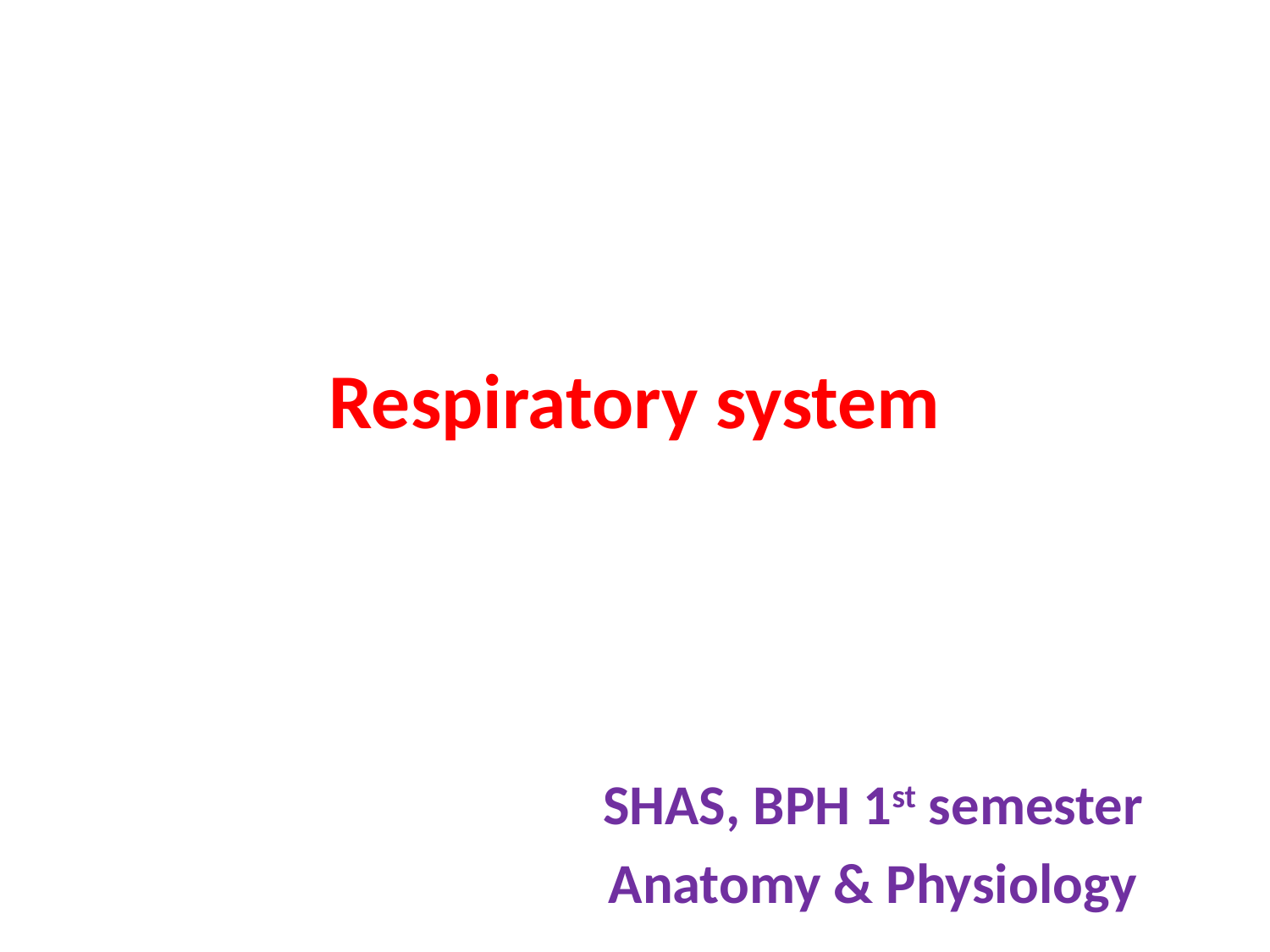

# Respiratory system
SHAS, BPH 1st semester
Anatomy & Physiology